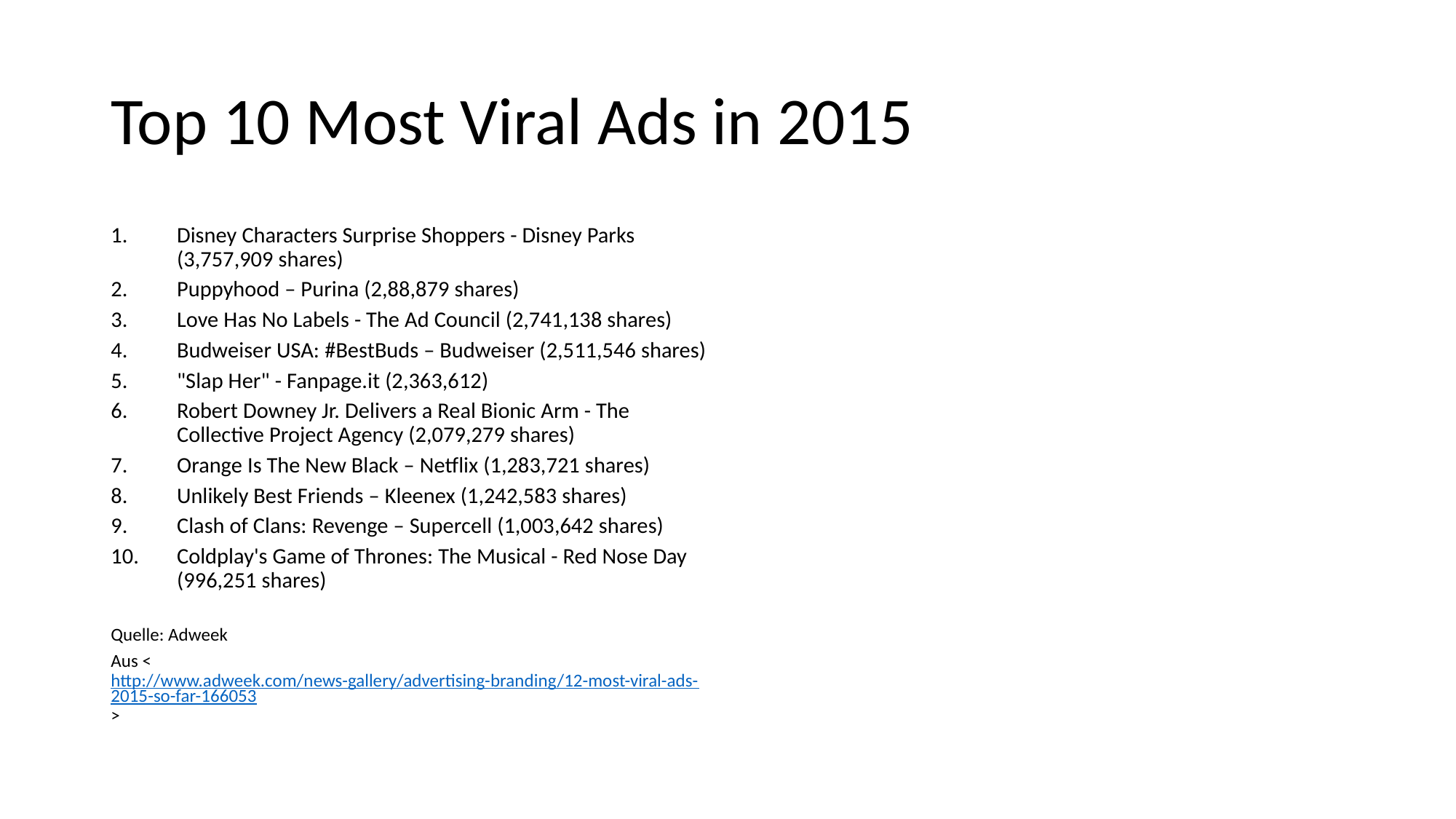

# Top 10 Most Viral Ads in 2015
Disney Characters Surprise Shoppers - Disney Parks (3,757,909 shares)
Puppyhood – Purina (2,88,879 shares)
Love Has No Labels - The Ad Council (2,741,138 shares)
Budweiser USA: #BestBuds – Budweiser (2,511,546 shares)
"Slap Her" - Fanpage.it (2,363,612)
Robert Downey Jr. Delivers a Real Bionic Arm - The Collective Project Agency (2,079,279 shares)
Orange Is The New Black – Netflix (1,283,721 shares)
Unlikely Best Friends – Kleenex (1,242,583 shares)
Clash of Clans: Revenge – Supercell (1,003,642 shares)
Coldplay's Game of Thrones: The Musical - Red Nose Day (996,251 shares)

Quelle: Adweek
Aus <http://www.adweek.com/news-gallery/advertising-branding/12-most-viral-ads-2015-so-far-166053>